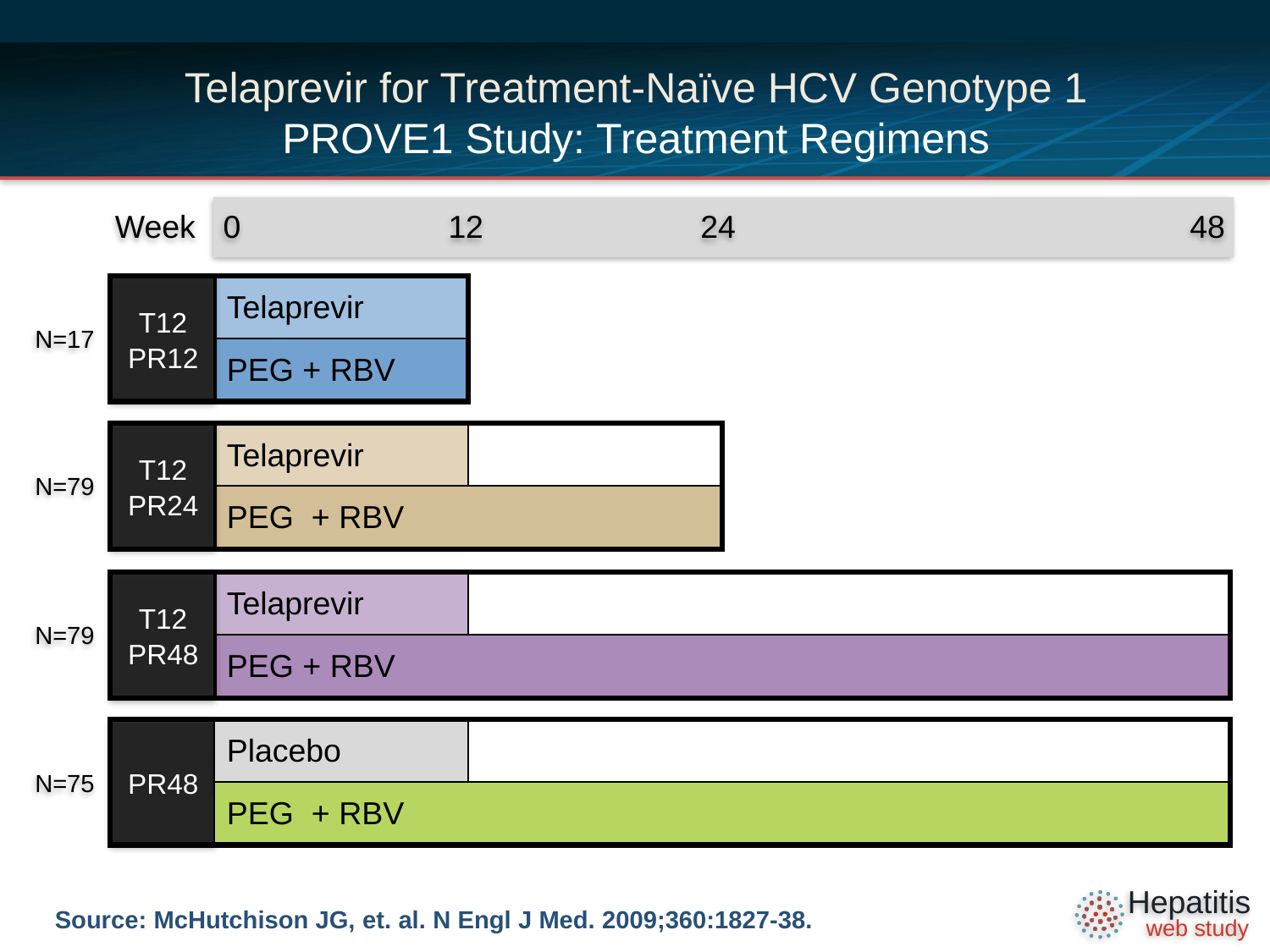

# Telaprevir for Treatment-Naïve HCV Genotype 1 PROVE1 Study: Treatment Regimens

Week
0
12
24
48
N=17

T12
PR12
Telaprevir
PEG + RBV
N=79
T12
PR24

Telaprevir
PEG  + RBV
T12
PR48
N=79

Telaprevir
PEG + RBV
PR48

N=75
Placebo
PEG  + RBV
Source: McHutchison JG, et. al. N Engl J Med. 2009;360:1827-38.